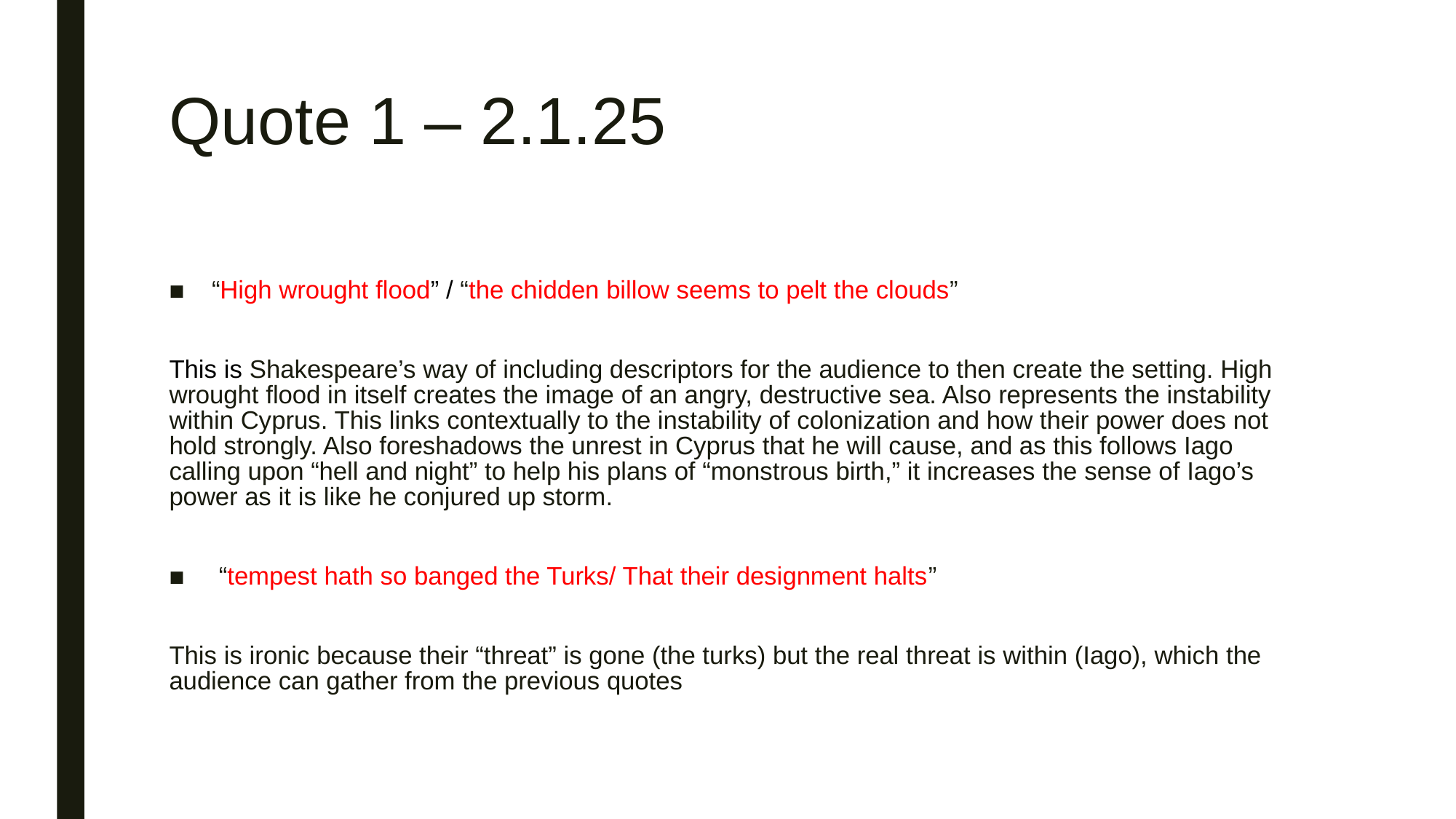

# Quote 1 – 2.1.25
“High wrought flood” / “the chidden billow seems to pelt the clouds”

This is Shakespeare’s way of including descriptors for the audience to then create the setting. High wrought flood in itself creates the image of an angry, destructive sea. Also represents the instability within Cyprus. This links contextually to the instability of colonization and how their power does not hold strongly. Also foreshadows the unrest in Cyprus that he will cause, and as this follows Iago calling upon “hell and night” to help his plans of “monstrous birth,” it increases the sense of Iago’s power as it is like he conjured up storm.

 “tempest hath so banged the Turks/ That their designment halts”

This is ironic because their “threat” is gone (the turks) but the real threat is within (Iago), which the audience can gather from the previous quotes